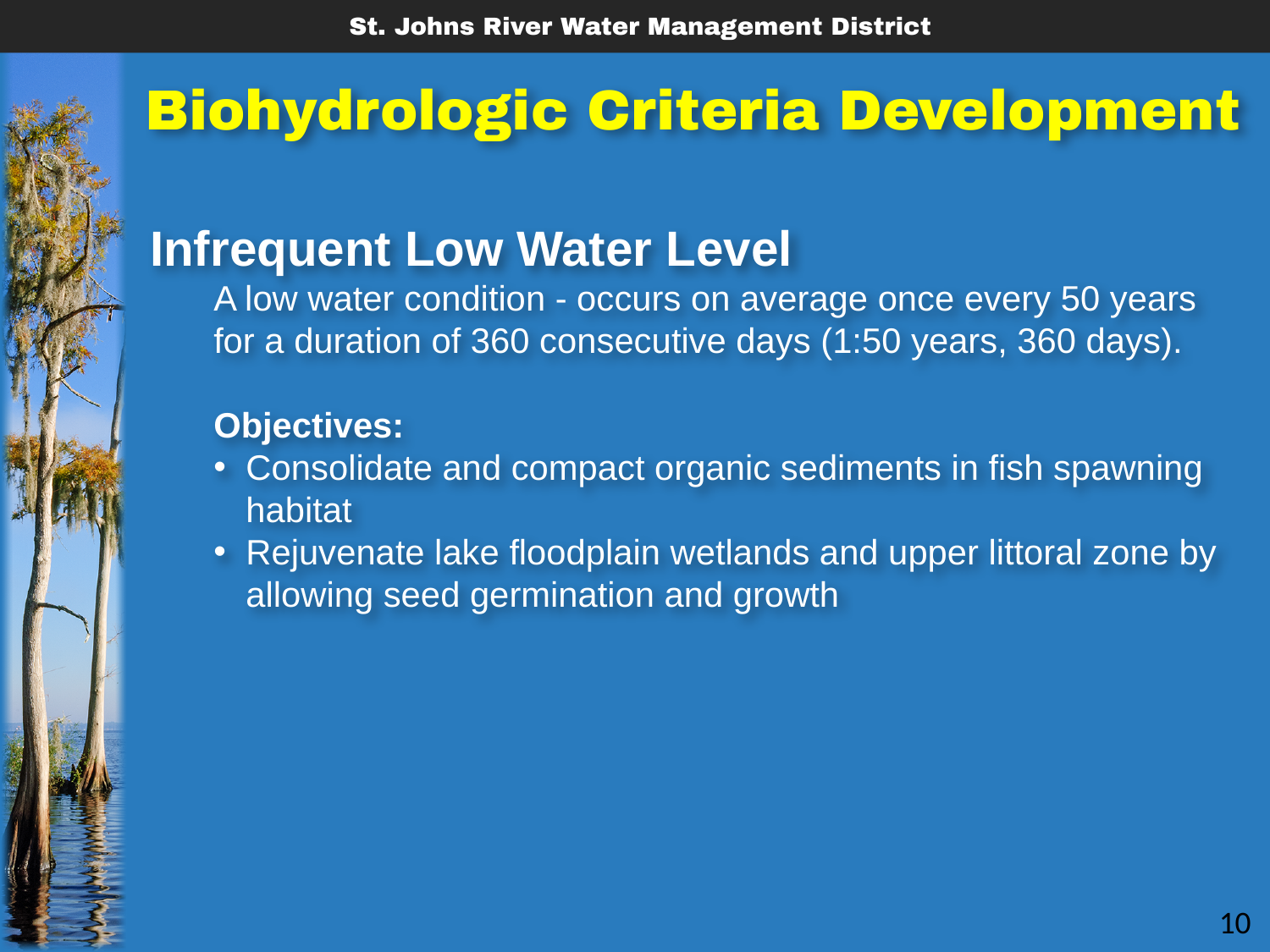

Biohydrologic Criteria Development
Infrequent Low Water Level
A low water condition - occurs on average once every 50 years for a duration of 360 consecutive days (1:50 years, 360 days).

Objectives:
Consolidate and compact organic sediments in fish spawning habitat
Rejuvenate lake floodplain wetlands and upper littoral zone by allowing seed germination and growth

10